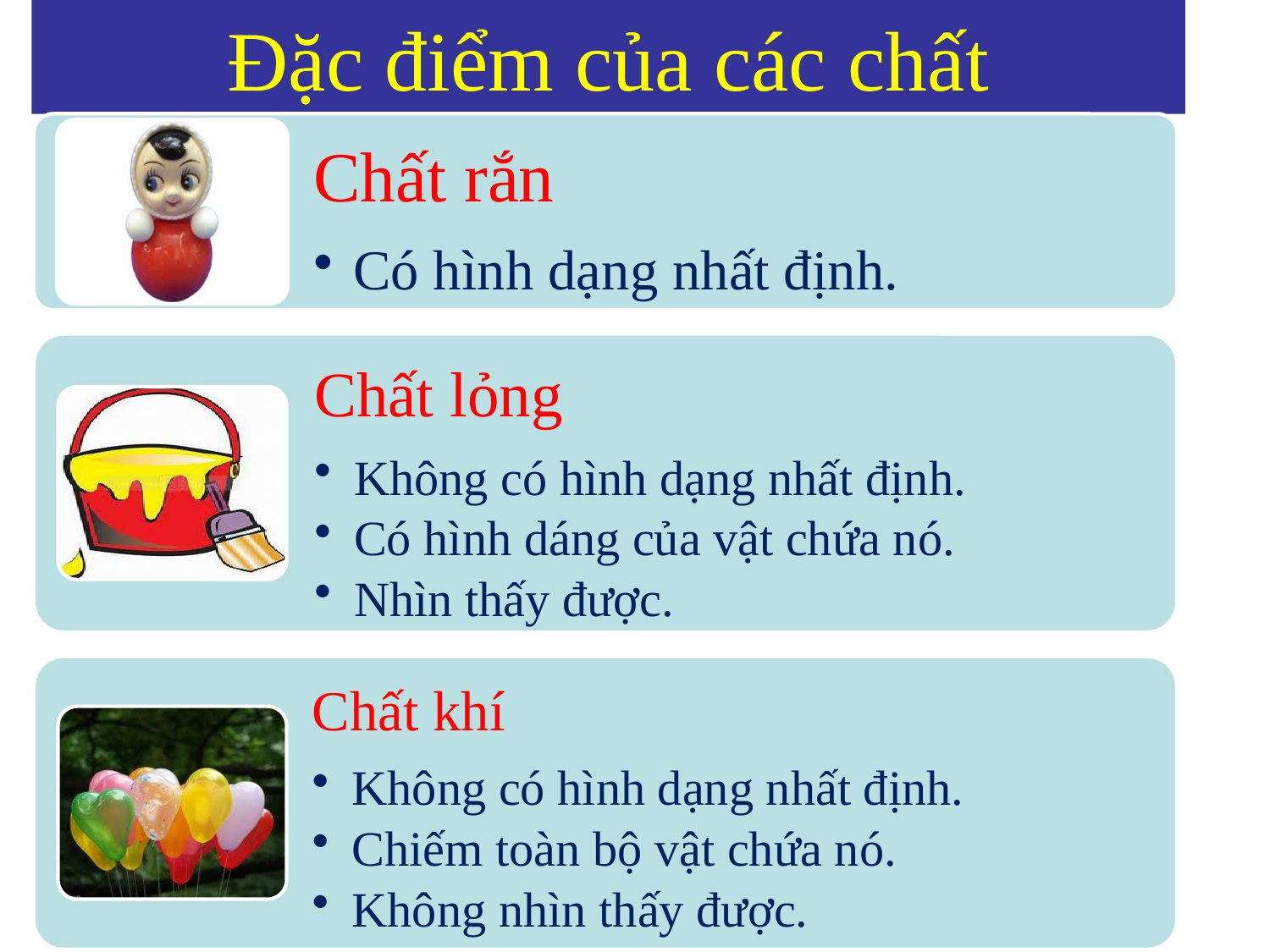

Đặc điểm của các chất

Chất rắn
Có hình dạng nhất định.
Chất lỏng
Không có hình dạng nhất định.
Có hình dáng của vật chứa nó.
Nhìn thấy được.
Chất khí
Không có hình dạng nhất định.
Chiếm toàn bộ vật chứa nó.
Không nhìn thấy được.